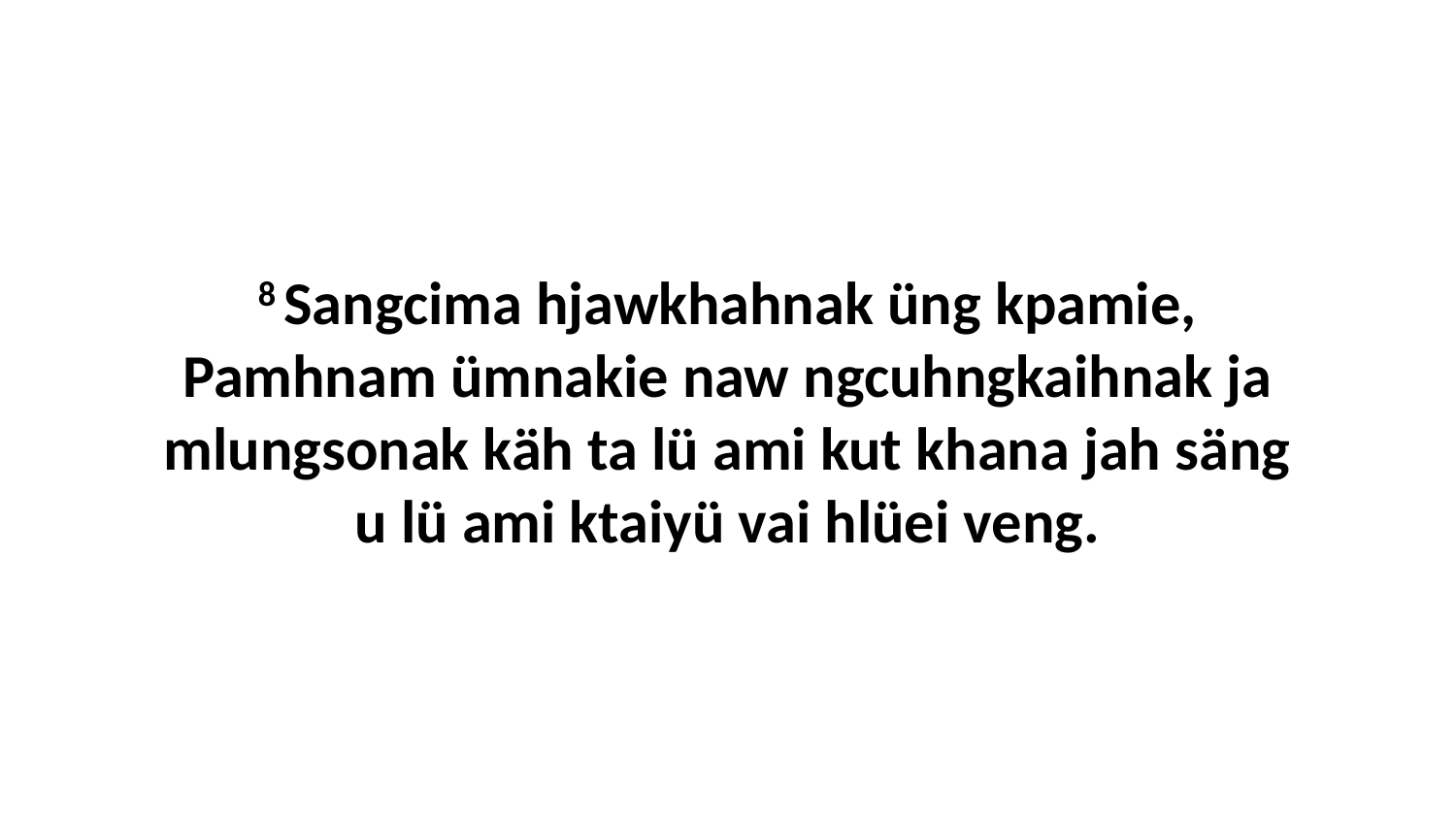

8 Sangcima hjawkhahnak üng kpamie, Pamhnam ümnakie naw ngcuhngkaihnak ja mlungsonak käh ta lü ami kut khana jah säng u lü ami ktaiyü vai hlüei veng.